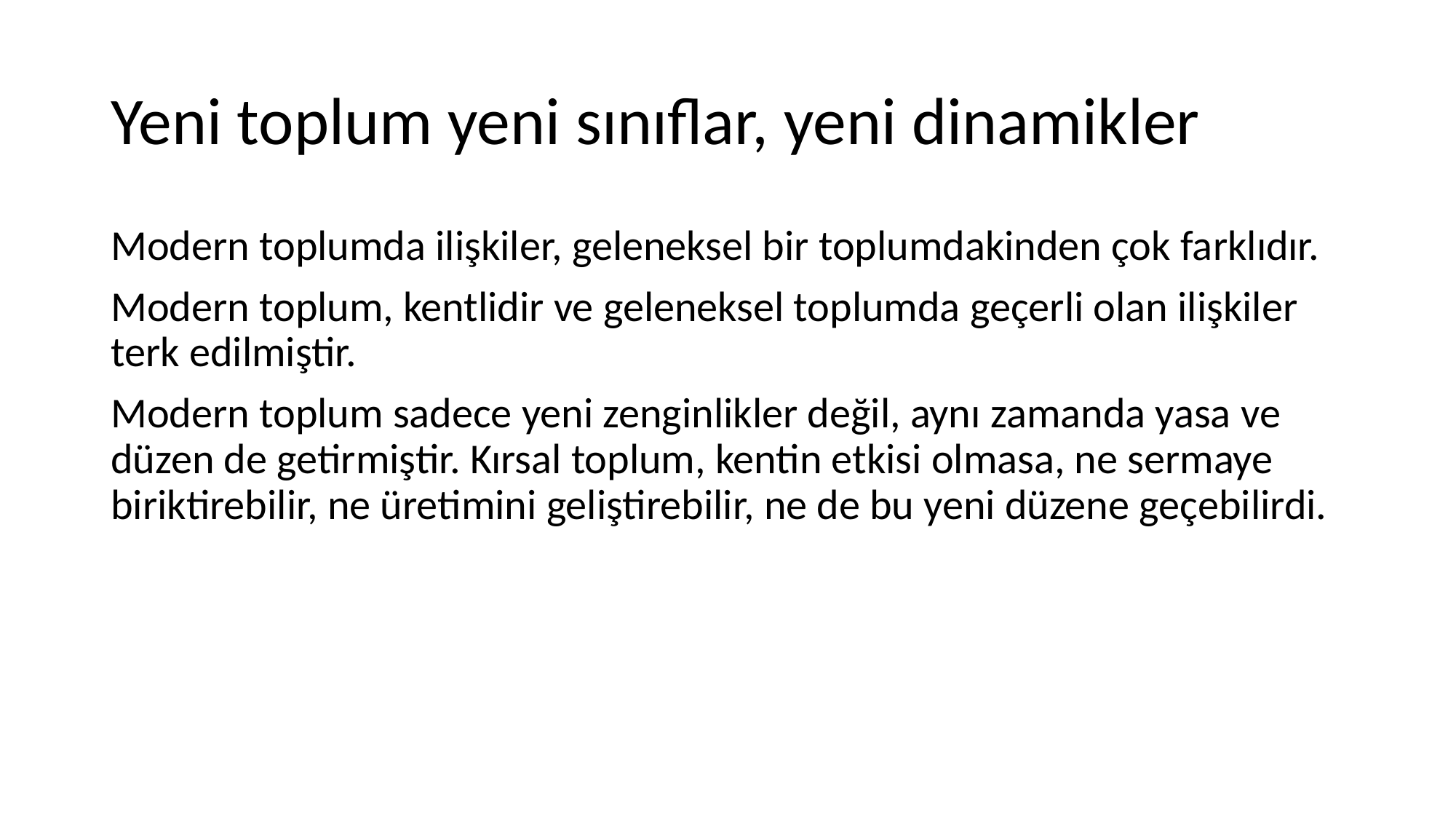

# Yeni toplum yeni sınıflar, yeni dinamikler
Modern toplumda ilişkiler, geleneksel bir toplumdakinden çok farklıdır.
Modern toplum, kentlidir ve geleneksel toplumda geçerli olan ilişkiler terk edilmiştir.
Modern toplum sadece yeni zenginlikler değil, aynı zamanda yasa ve düzen de getirmiştir. Kırsal toplum, kentin etkisi olmasa, ne sermaye biriktirebilir, ne üretimini geliştirebilir, ne de bu yeni düzene geçebilirdi.